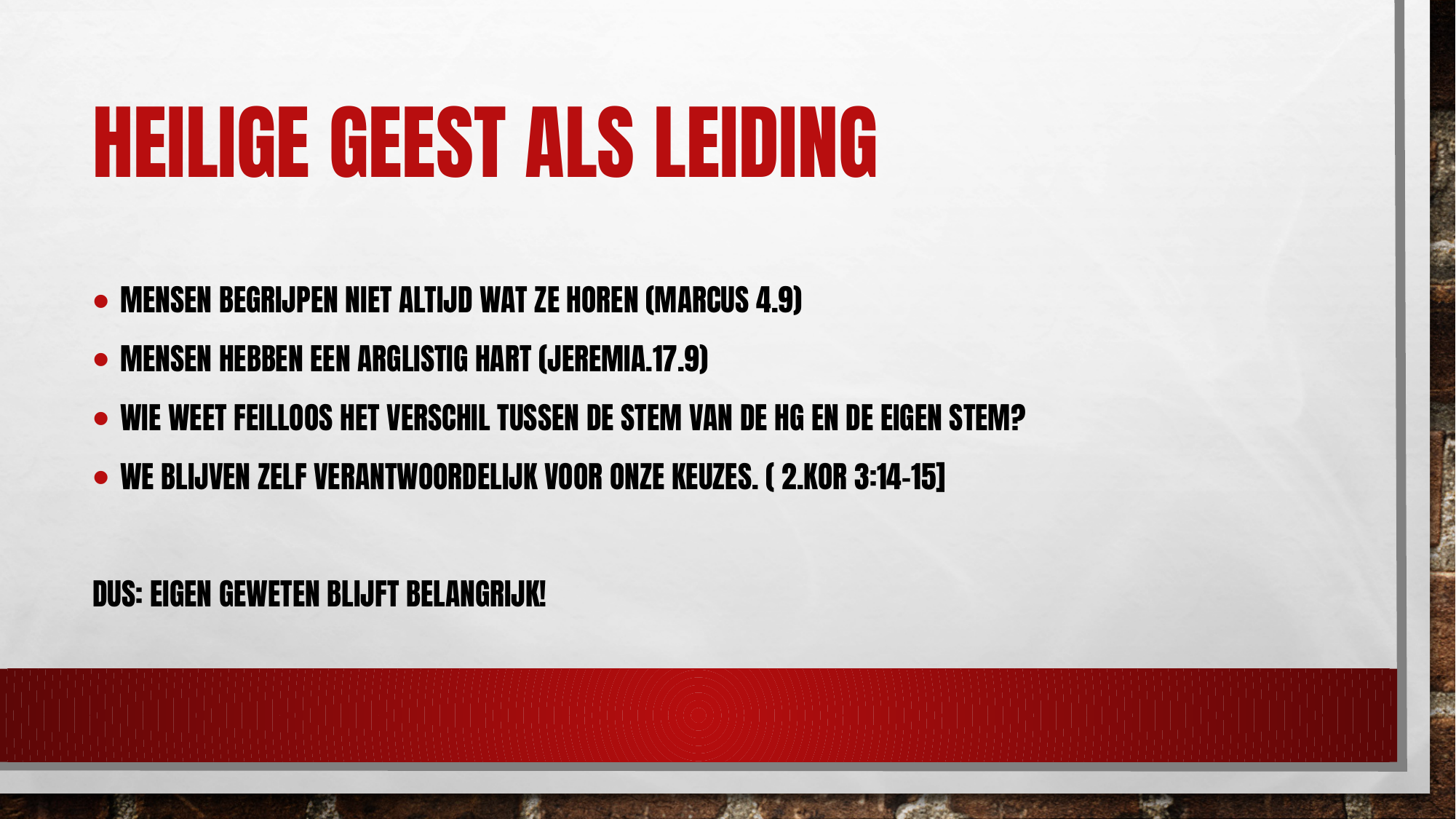

# Heilige Geest als leiding
Mensen begrijpen niet altijd wat ze horen (Marcus 4.9)
Mensen hebben een arglistig hart (Jeremia.17.9)
Wie weet feilloos het verschil tussen de stem van de HG en de eigen stem?
We blijven zelf verantwoordelijk voor onze keuzes. ( 2.Kor 3:14-15]

Dus: eigen geweten blijft belangrijk!